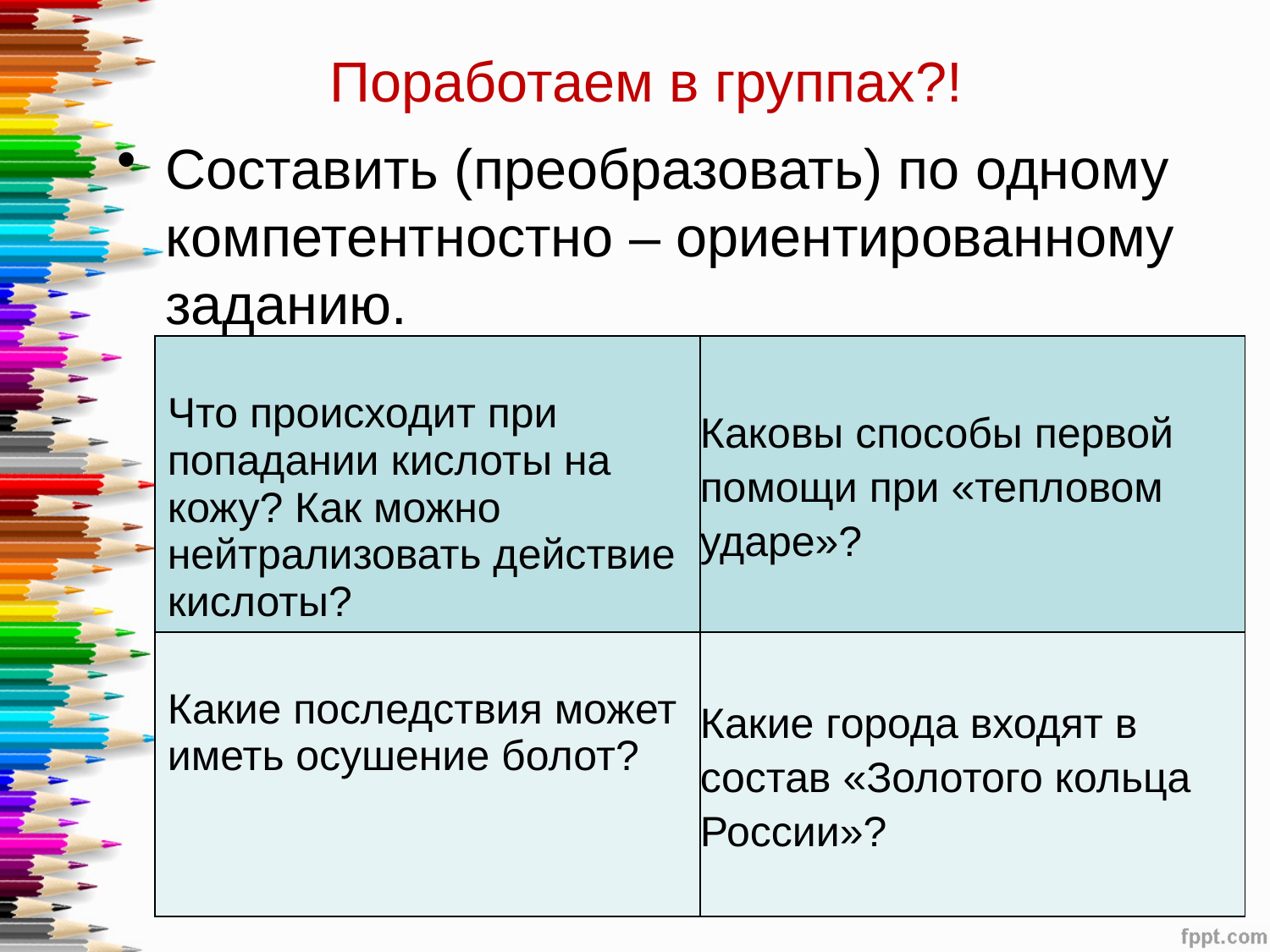

# Поработаем в группах?!
Составить (преобразовать) по одному компетентностно – ориентированному заданию.

| Что происходит при попадании кислоты на кожу? Как можно нейтрализовать действие кислоты? | Каковы способы первой помощи при «тепловом ударе»? |
| --- | --- |
| Какие последствия может иметь осушение болот? | Какие города входят в состав «Золотого кольца России»? |